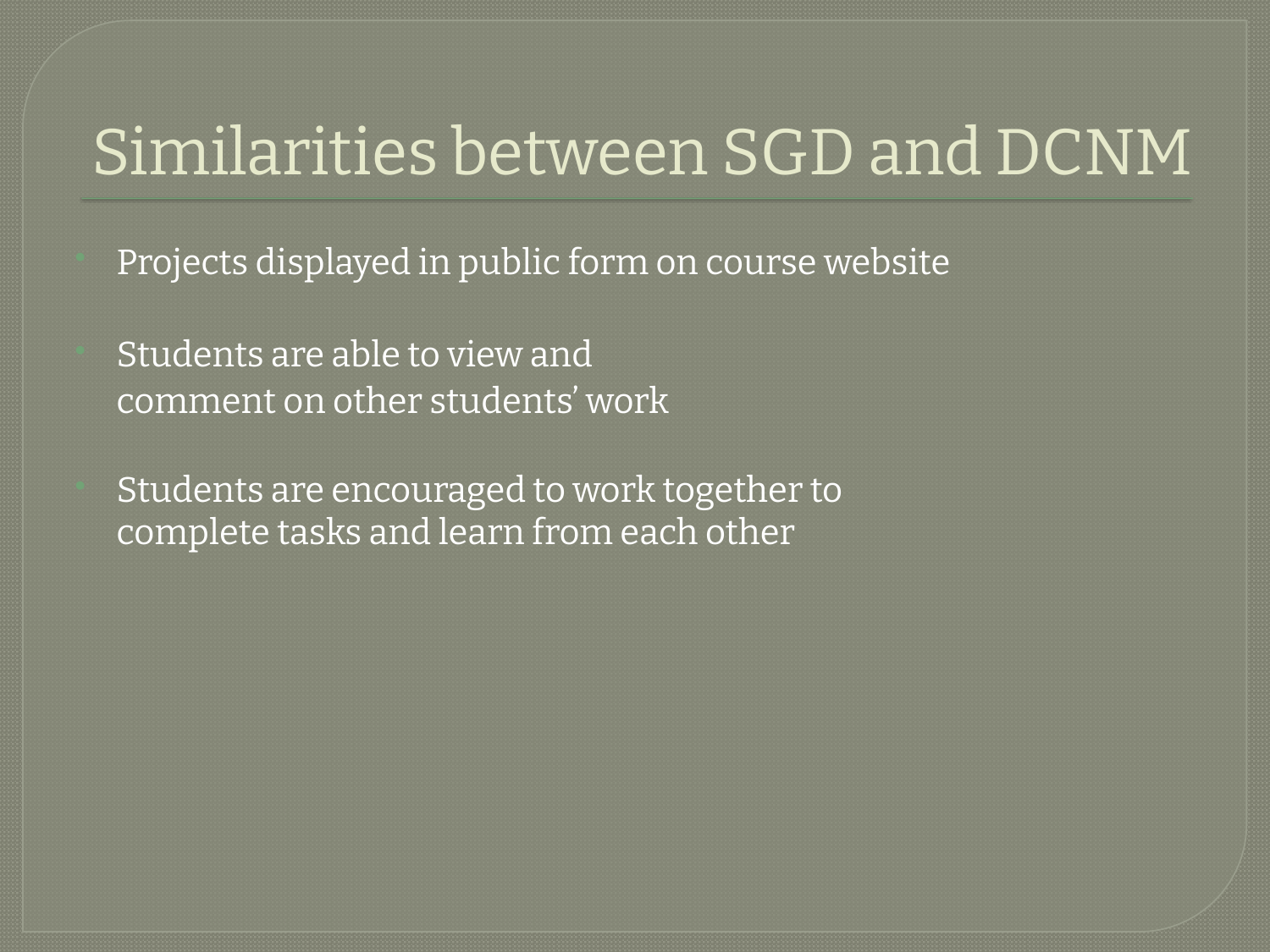

# Similarities between SGD and DCNM
Projects displayed in public form on course website

Students are able to view and
	comment on other students’ work

Students are encouraged to work together to
	complete tasks and learn from each other